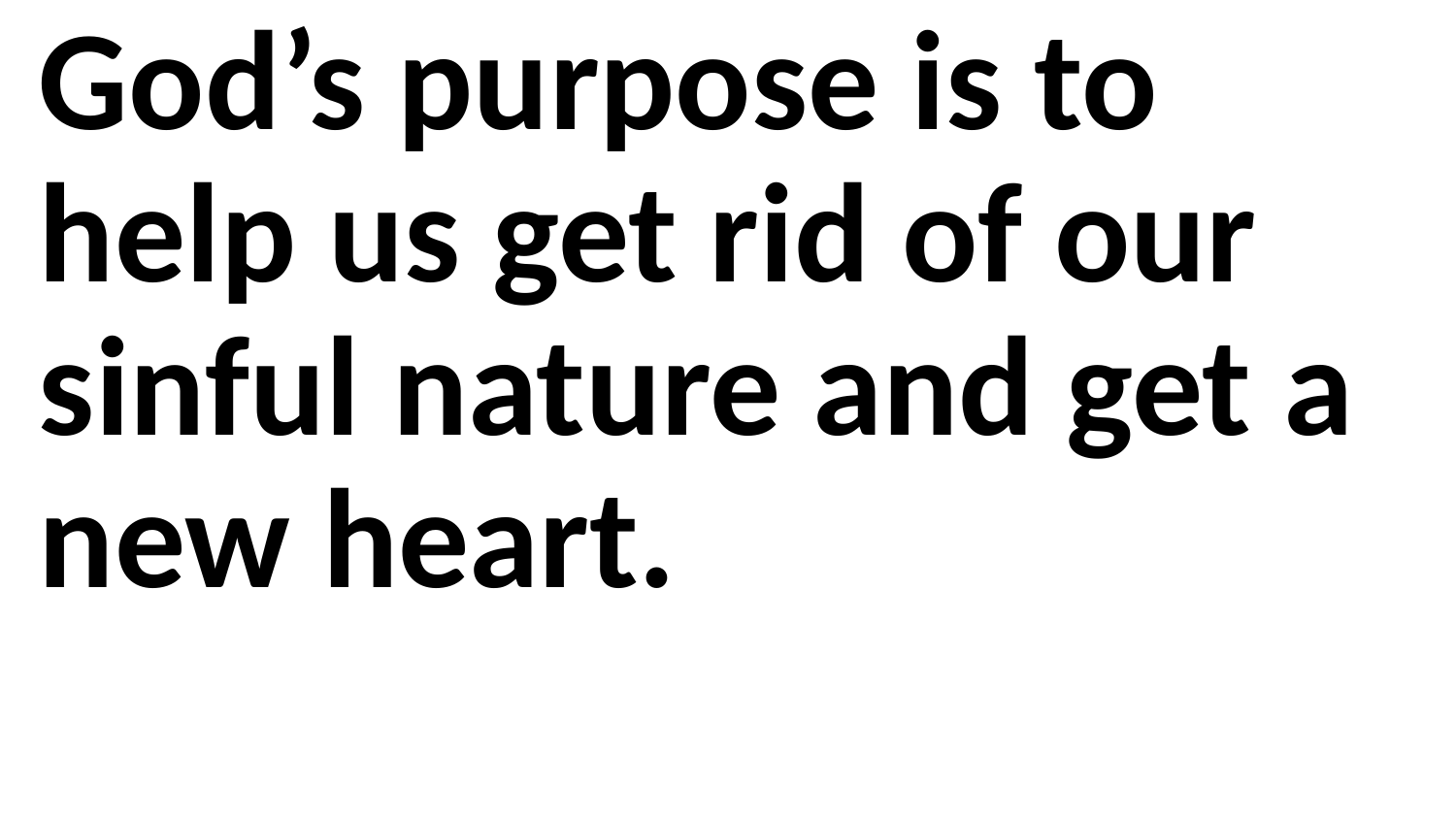

God’s purpose is to help us get rid of our sinful nature and get a new heart.